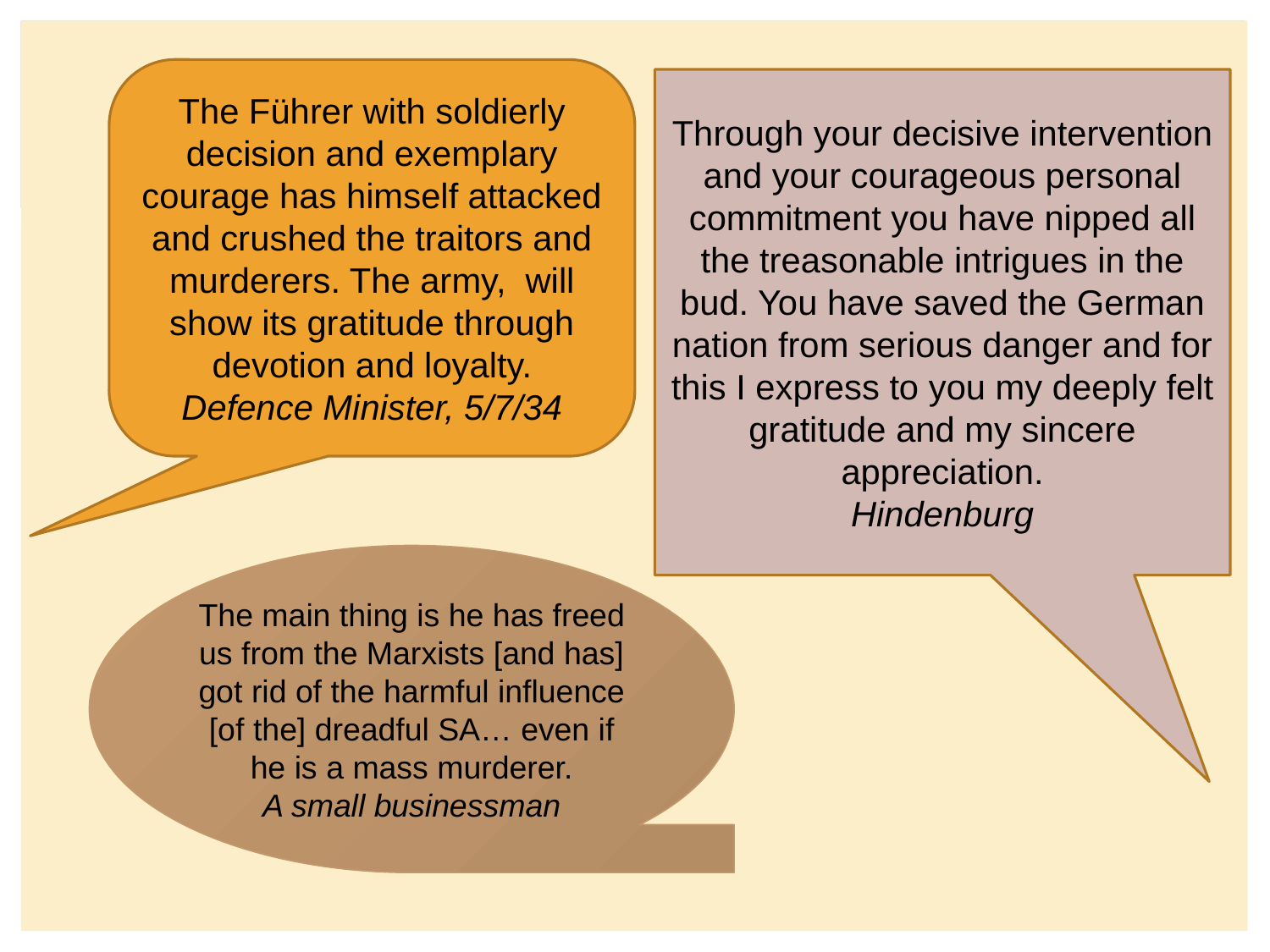

The Führer with soldierly decision and exemplary courage has himself attacked and crushed the traitors and murderers. The army,  will show its gratitude through devotion and loyalty.
Defence Minister, 5/7/34
Through your decisive intervention and your courageous personal commitment you have nipped all the treasonable intrigues in the bud. You have saved the German nation from serious danger and for this I express to you my deeply felt gratitude and my sincere appreciation.
Hindenburg
The main thing is he has freed us from the Marxists [and has] got rid of the harmful influence [of the] dreadful SA… even if he is a mass murderer.
A small businessman